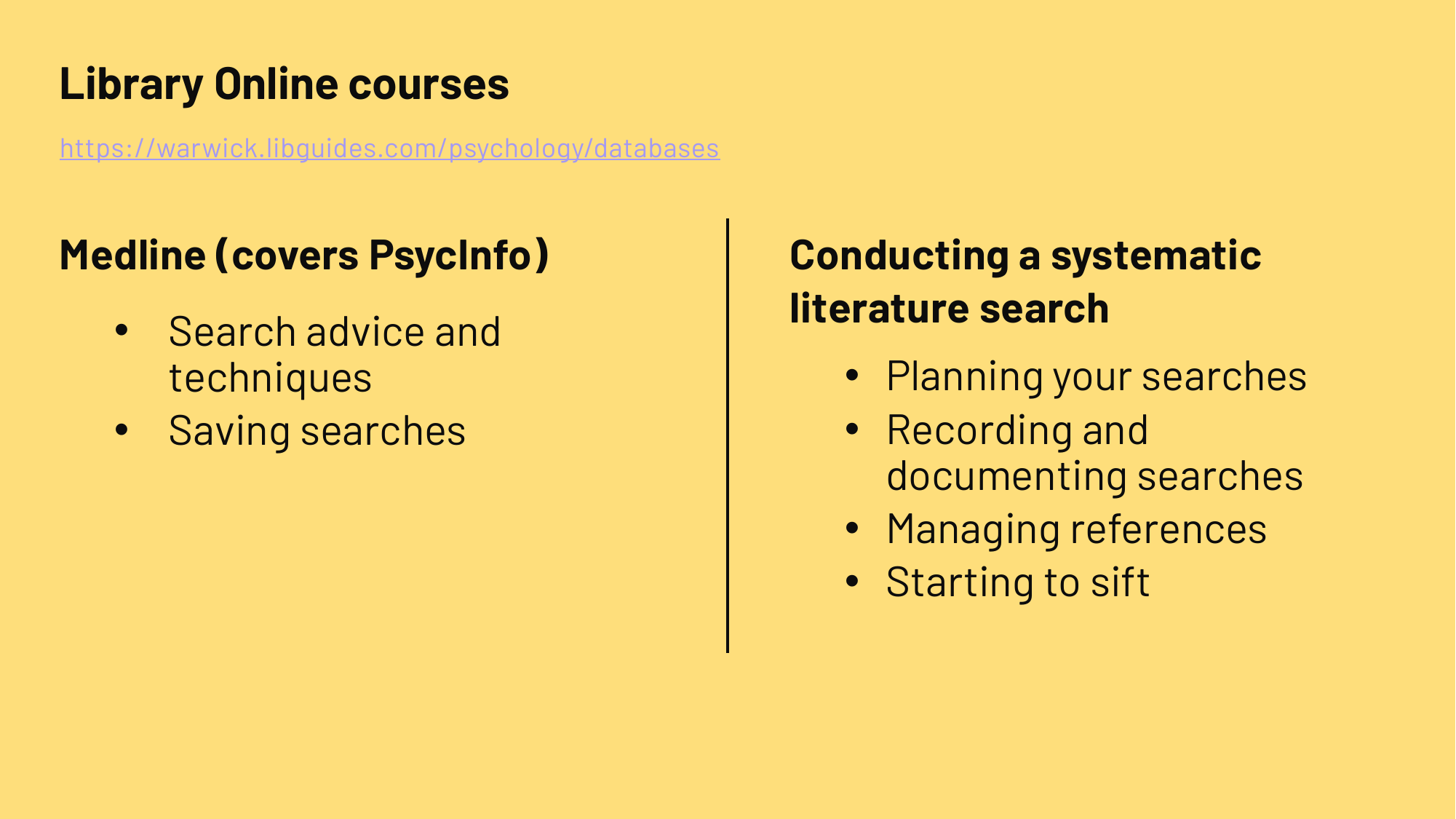

# Library Online courses
https://warwick.libguides.com/psychology/databases

Medline (covers PsycInfo)

Conducting a systematic literature search

Search advice and techniques
Saving searches

Planning your searches
Recording and documenting searches
Managing references
Starting to sift